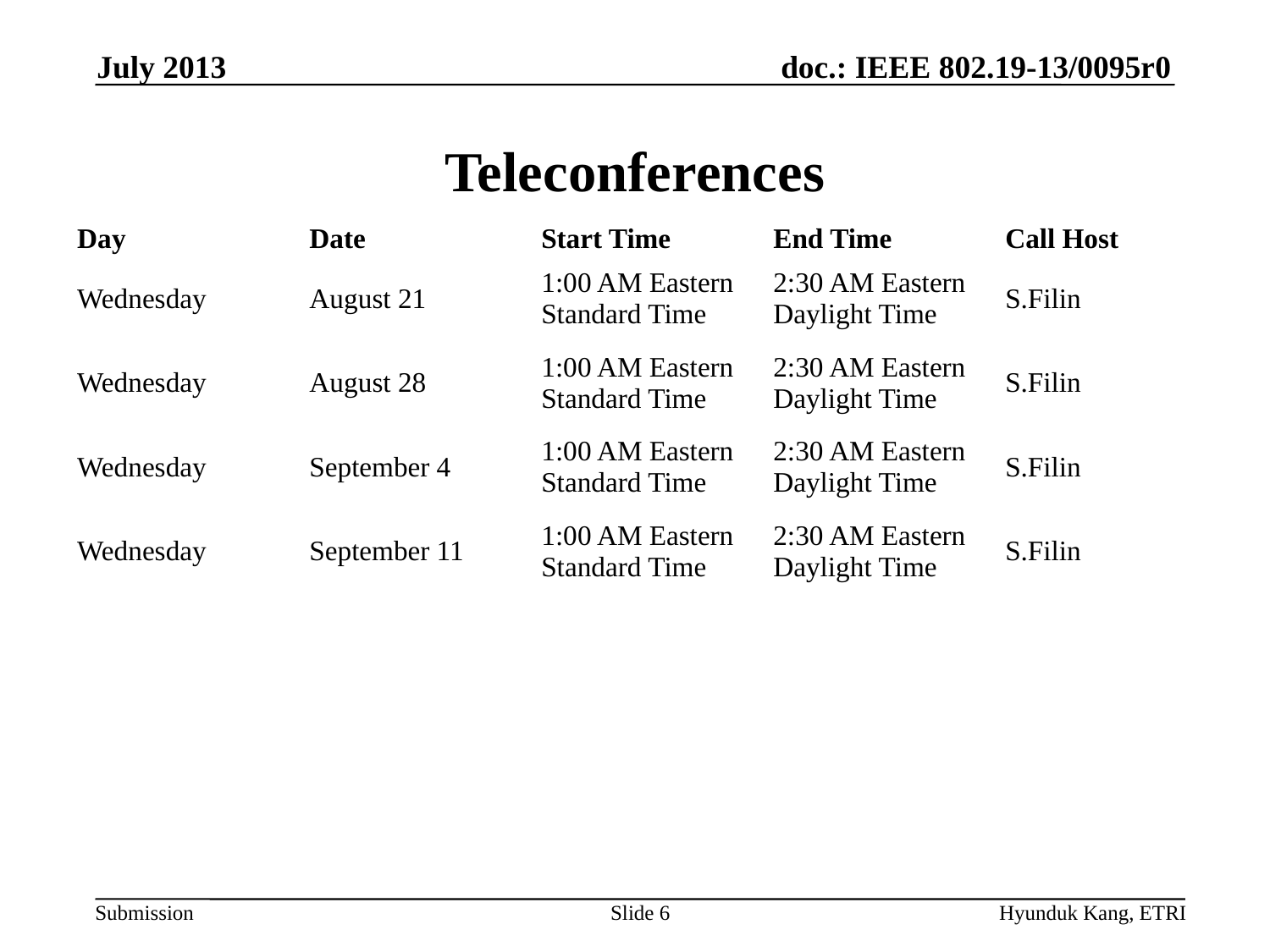

July 2013
# Teleconferences
| Day | Date | Start Time | End Time | Call Host |
| --- | --- | --- | --- | --- |
| Wednesday | August 21 | 1:00 AM Eastern Standard Time | 2:30 AM Eastern Daylight Time | S.Filin |
| Wednesday | August 28 | 1:00 AM Eastern Standard Time | 2:30 AM Eastern Daylight Time | S.Filin |
| Wednesday | September 4 | 1:00 AM Eastern Standard Time | 2:30 AM Eastern Daylight Time | S.Filin |
| Wednesday | September 11 | 1:00 AM Eastern Standard Time | 2:30 AM Eastern Daylight Time | S.Filin |
Slide 6
Hyunduk Kang, ETRI